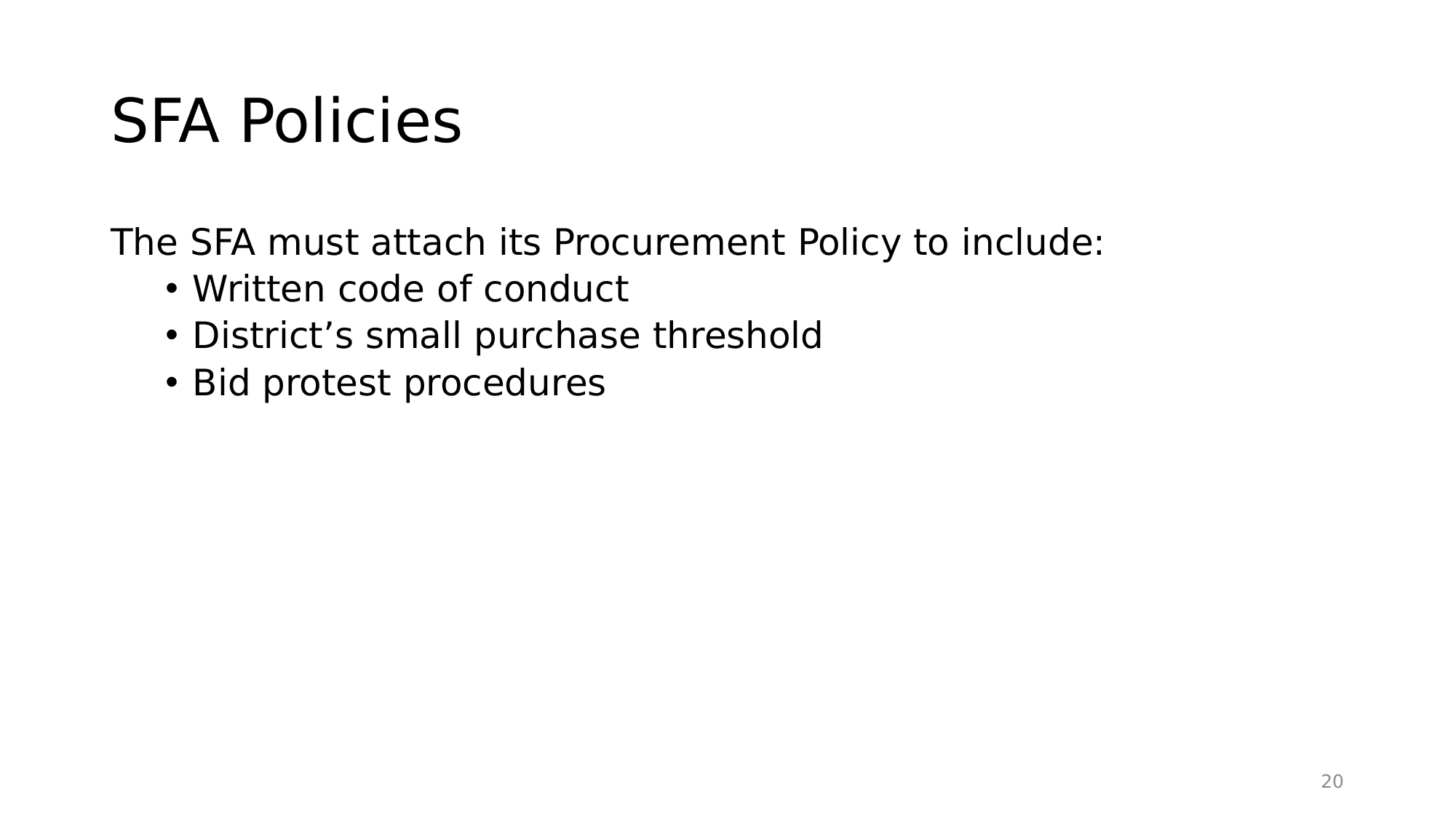

# SFA Policies
The SFA must attach its Procurement Policy to include:
Written code of conduct
District’s small purchase threshold
Bid protest procedures
20